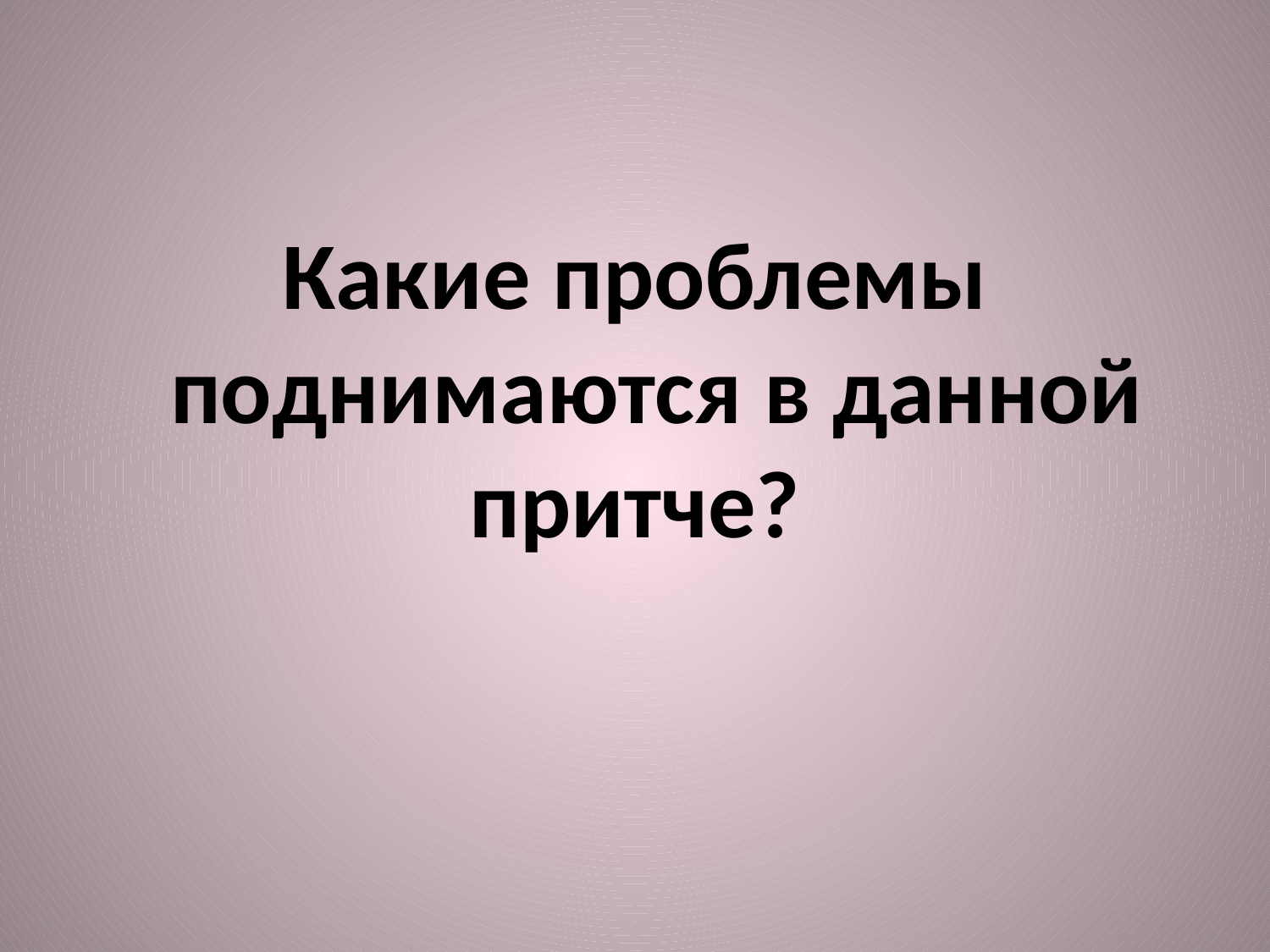

# Какие проблемы   поднимаются в данной притче?